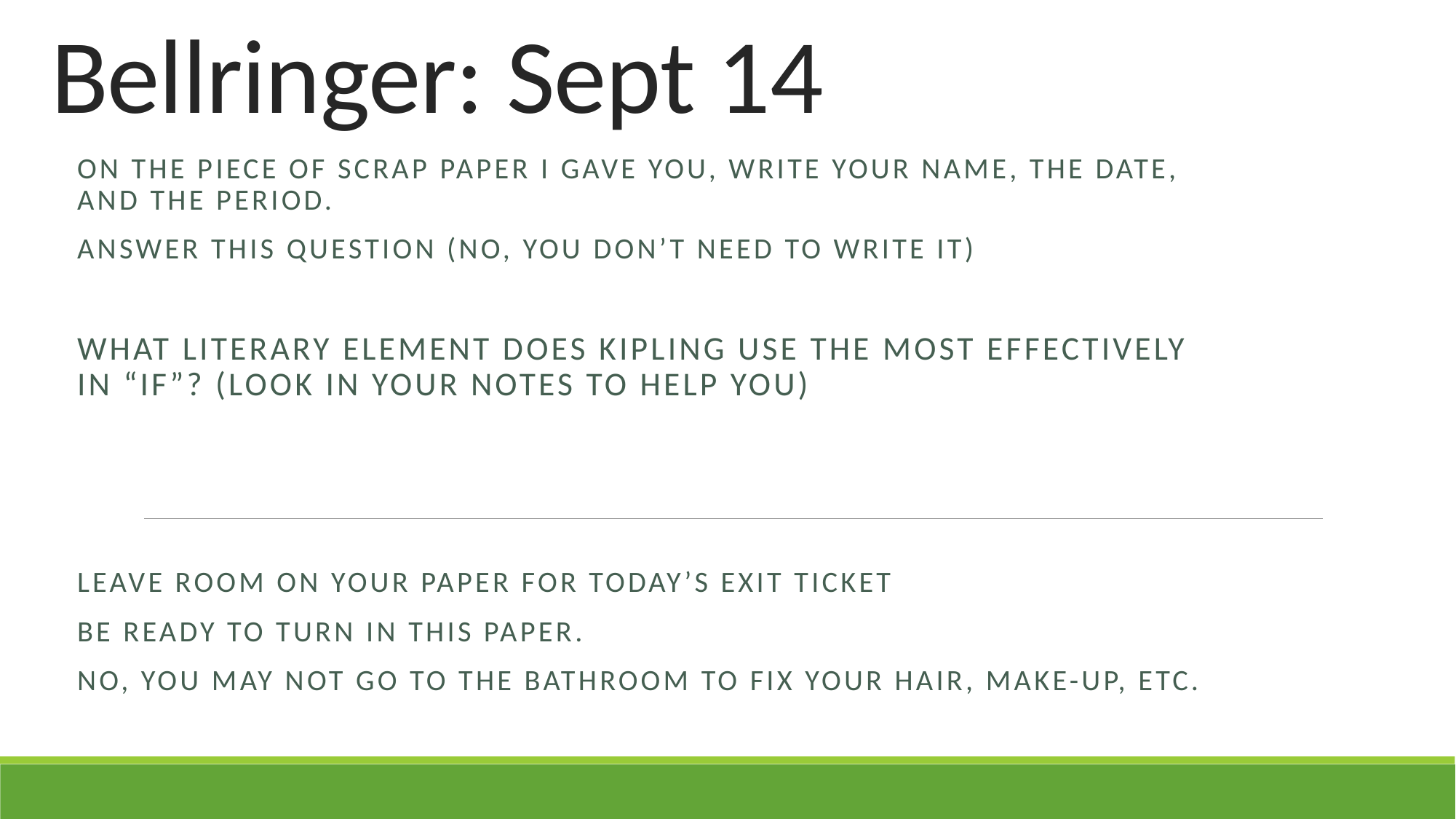

# Bellringer: Sept 14
ON the piece of scrap paper I gave you, write your name, the date, and the period.
Answer this question (no, you don’t need to write it)

What literary element does Kipling use the most effectively in “If”? (look in your notes to help you)

Leave room on your paper for today’s exit ticket
Be ready to turn in this paper.
No, you may not go to the bathroom to fix your hair, make-up, etc.